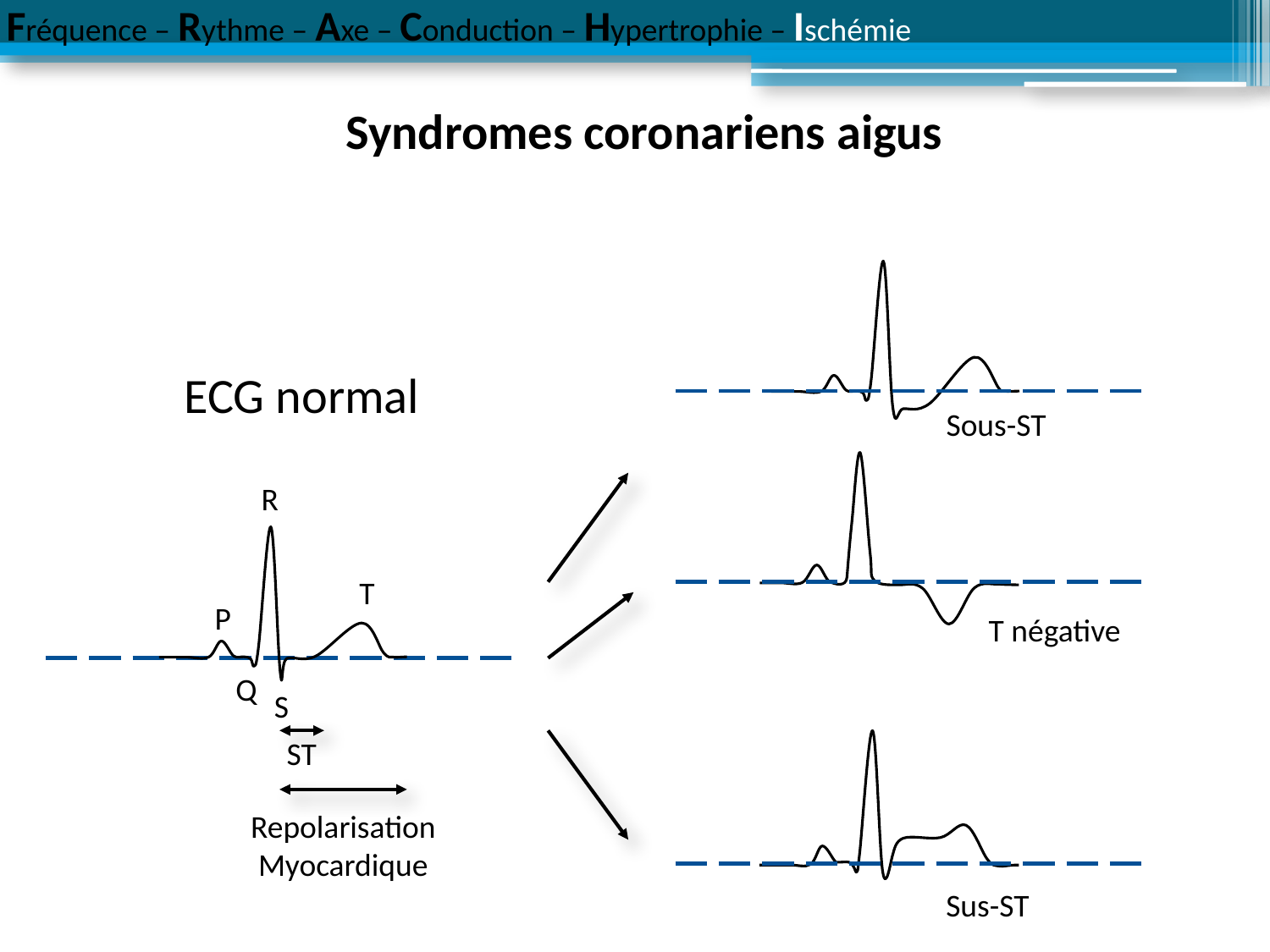

Fréquence – Rythme – Axe – Conduction – Hypertrophie – Ischémie
Syndromes coronariens aigus

ECG normal
Sous-ST

R

T
P
T négative
Q
S
ST

Repolarisation
Myocardique
Sus-ST